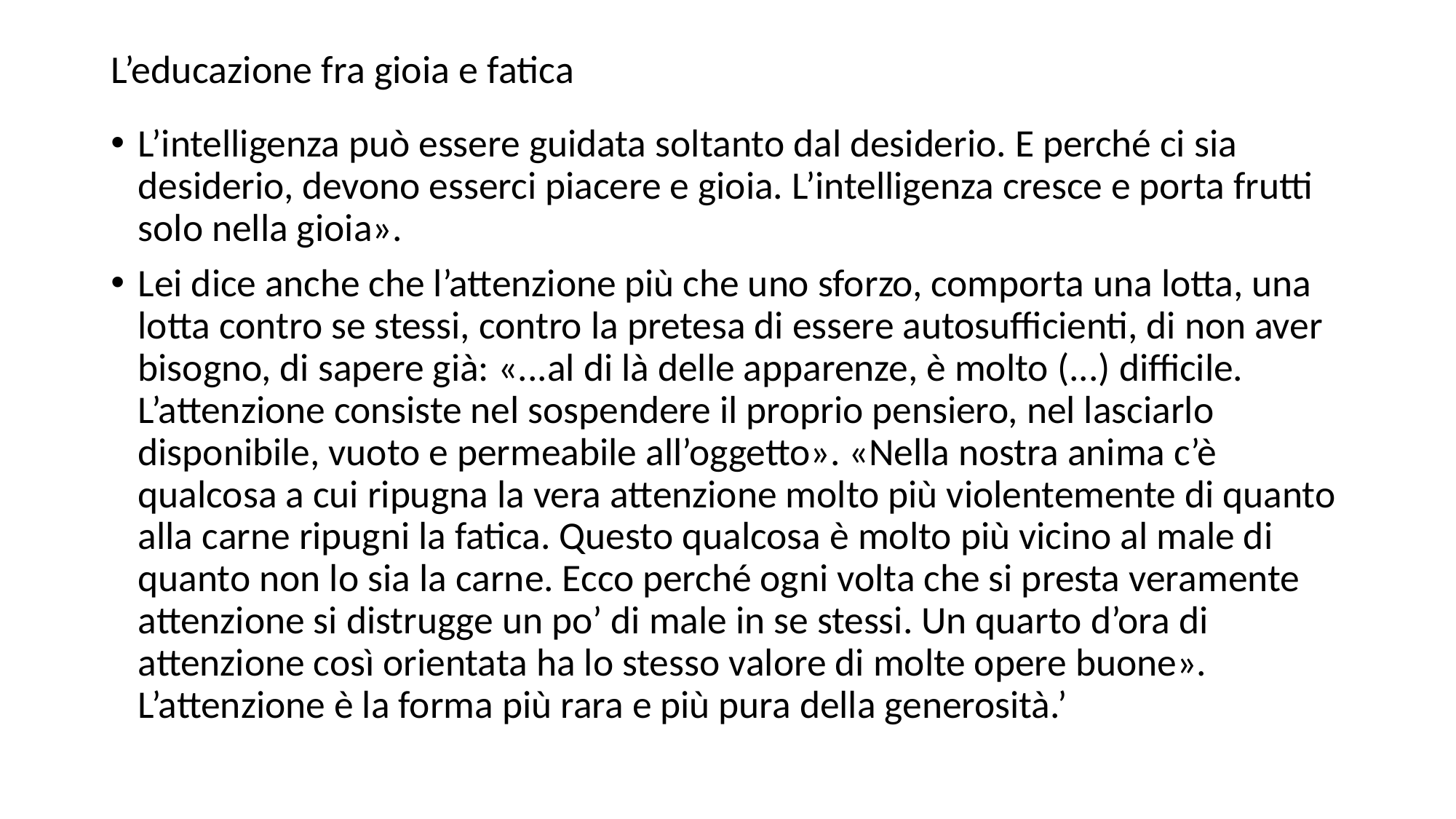

# L’educazione fra gioia e fatica
L’intelligenza può essere guidata soltanto dal desiderio. E perché ci sia desiderio, devono esserci piacere e gioia. L’intelligenza cresce e porta frutti solo nella gioia».
Lei dice anche che l’attenzione più che uno sforzo, comporta una lotta, una lotta contro se stessi, contro la pretesa di essere autosufficienti, di non aver bisogno, di sapere già: «...al di là delle apparenze, è molto (...) difficile. L’attenzione consiste nel sospendere il proprio pensiero, nel lasciarlo disponibile, vuoto e permeabile all’oggetto». «Nella nostra anima c’è qualcosa a cui ripugna la vera attenzione molto più violentemente di quanto alla carne ripugni la fatica. Questo qualcosa è molto più vicino al male di quanto non lo sia la carne. Ecco perché ogni volta che si presta veramente attenzione si distrugge un po’ di male in se stessi. Un quarto d’ora di attenzione così orientata ha lo stesso valore di molte opere buone». L’attenzione è la forma più rara e più pura della generosità.’